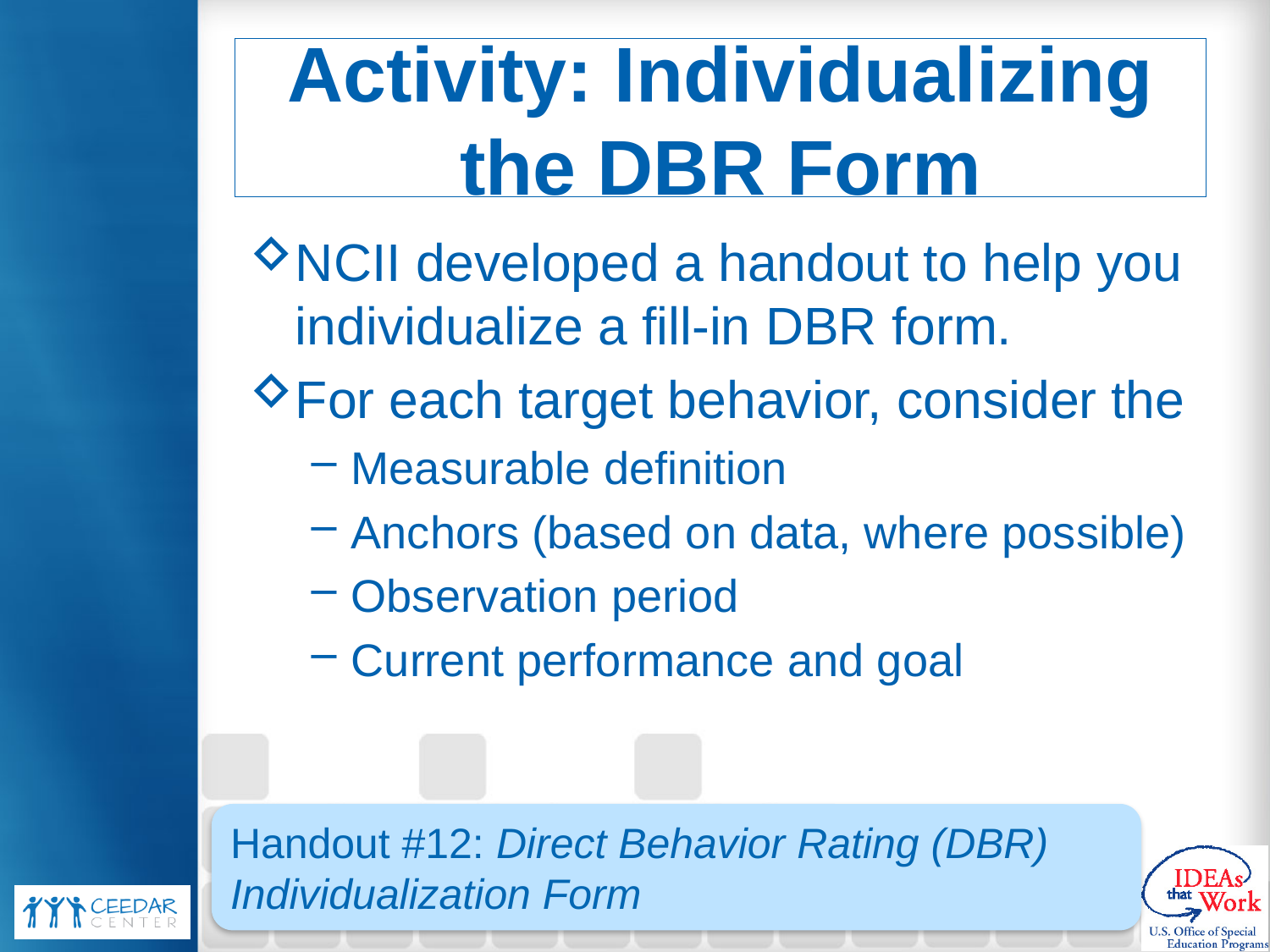

# Activity: Individualizing the DBR Form
NCII developed a handout to help you individualize a fill-in DBR form.
For each target behavior, consider the
Measurable definition
Anchors (based on data, where possible)
Observation period
Current performance and goal
Handout #12: Direct Behavior Rating (DBR) Individualization Form